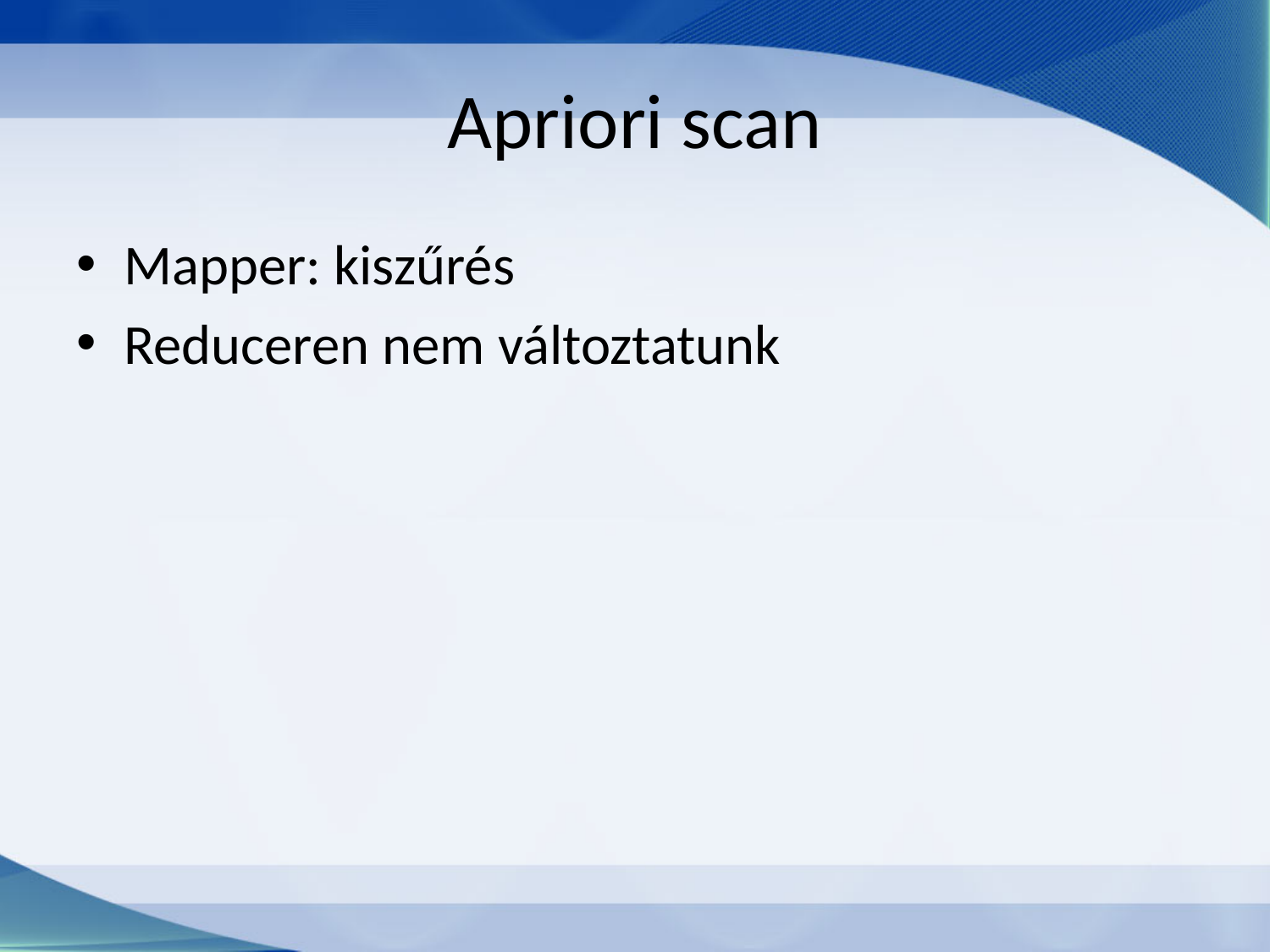

# Apriori scan
Mapper: kiszűrés
Reduceren nem változtatunk